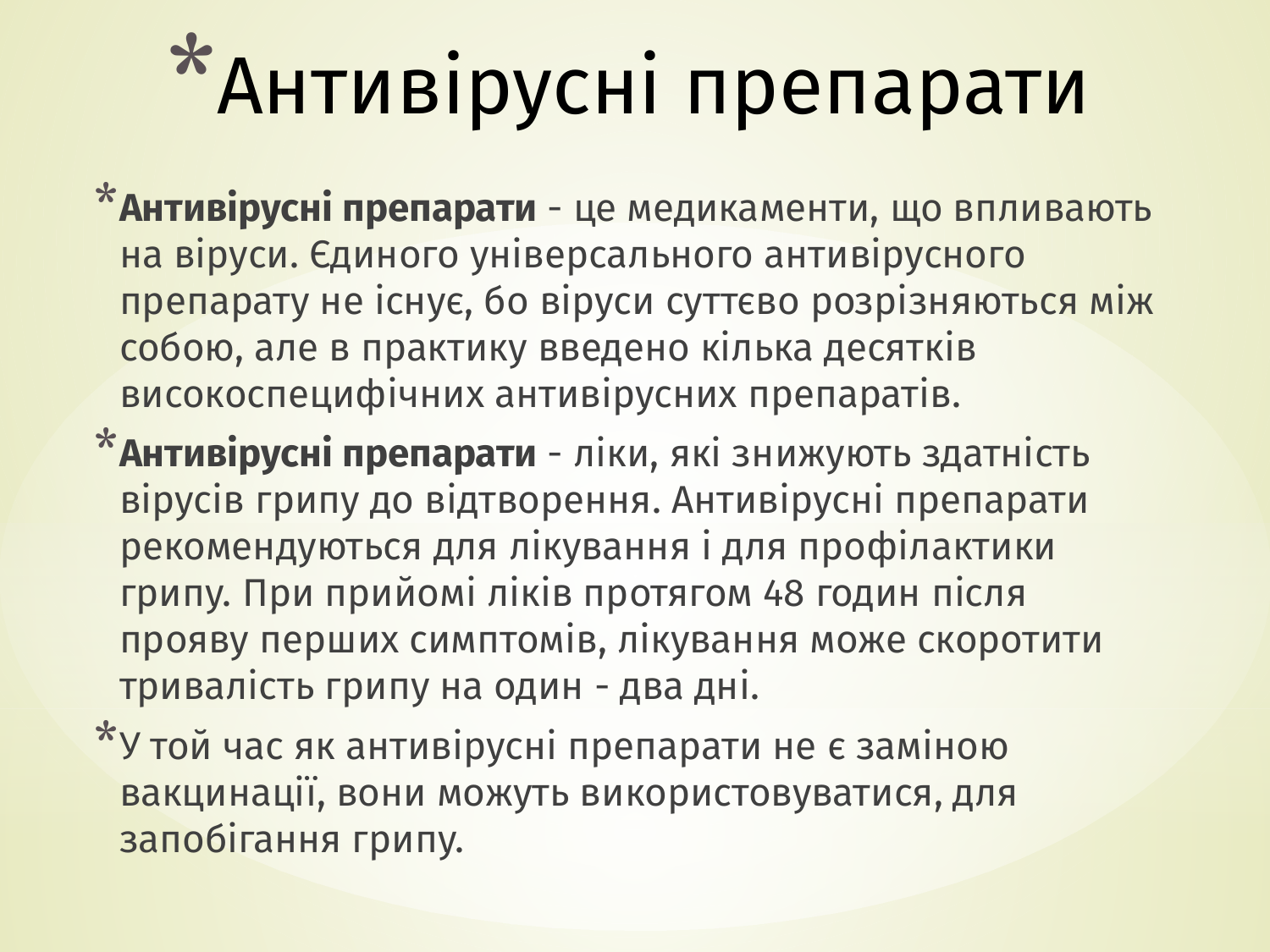

# Антивірусні препарати
Антивірусні препарати - це медикаменти, що впливають на віруси. Єдиного універсального антивірусного препарату не існує, бо віруси суттєво розрізняються між собою, але в практику введено кілька десятків високоспецифічних антивірусних препаратів.
Антивірусні препарати - ліки, які знижують здатність вірусів грипу до відтворення. Антивірусні препарати рекомендуються для лікування і для профілактики грипу. При прийомі ліків протягом 48 годин після прояву перших симптомів, лікування може скоротити тривалість грипу на один - два дні.
У той час як антивірусні препарати не є заміною вакцинації, вони можуть використовуватися, для запобігання грипу.